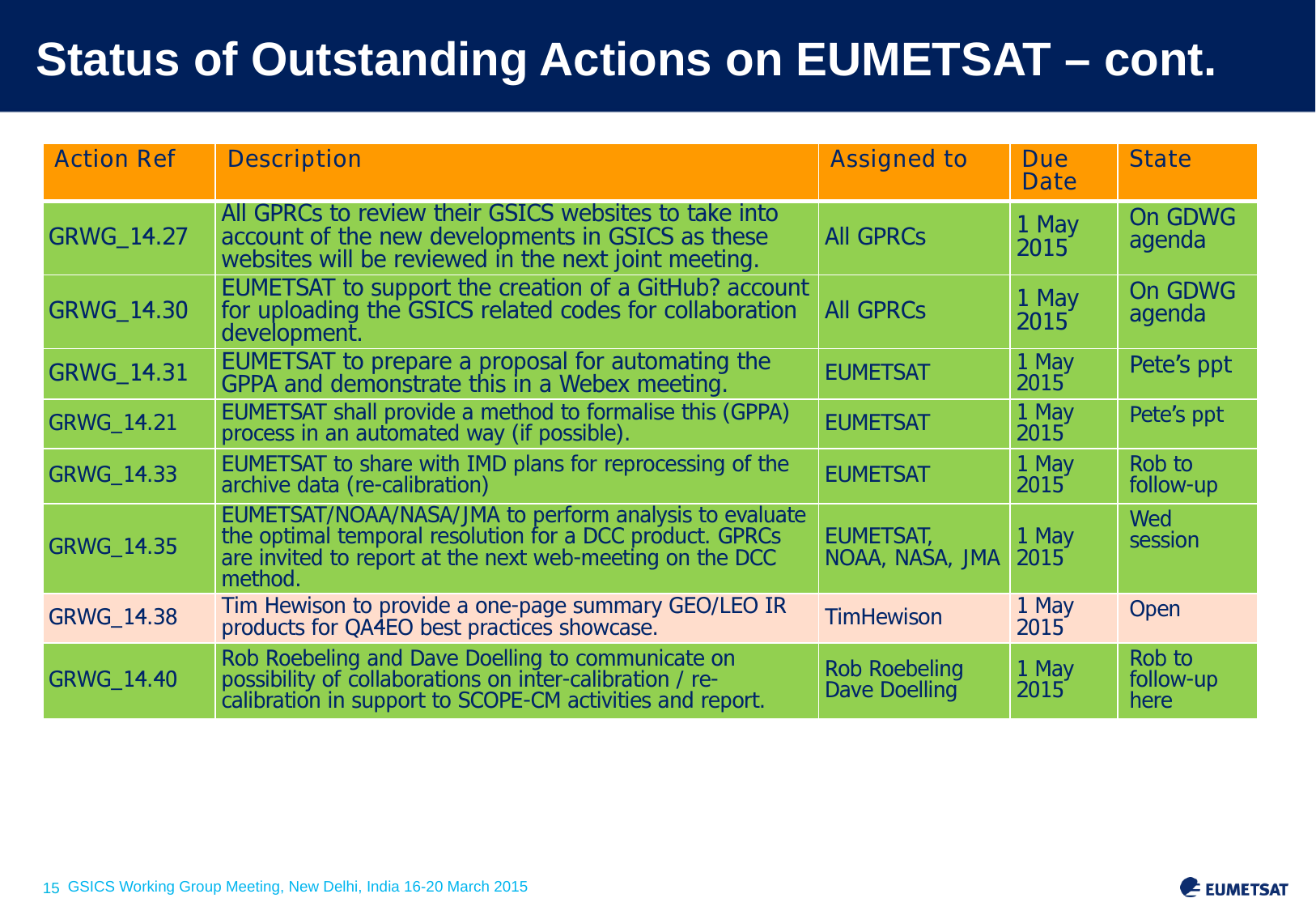

# Status of Outstanding Actions on EUMETSAT – cont.
| Action Ref | Description | Assigned to | Due Date | State |
| --- | --- | --- | --- | --- |
| GRWG\_14.27 | All GPRCs to review their GSICS websites to take into account of the new developments in GSICS as these websites will be reviewed in the next joint meeting. | All GPRCs | 1 May 2015 | On GDWG agenda |
| GRWG\_14.30 | EUMETSAT to support the creation of a GitHub? account for uploading the GSICS related codes for collaboration development. | All GPRCs | 1 May 2015 | On GDWG agenda |
| GRWG\_14.31 | EUMETSAT to prepare a proposal for automating the GPPA and demonstrate this in a Webex meeting. | EUMETSAT | 1 May 2015 | Pete’s ppt |
| GRWG\_14.21 | EUMETSAT shall provide a method to formalise this (GPPA) process in an automated way (if possible). | EUMETSAT | 1 May 2015 | Pete’s ppt |
| GRWG\_14.33 | EUMETSAT to share with IMD plans for reprocessing of the archive data (re-calibration) | EUMETSAT | 1 May 2015 | Rob to follow-up |
| GRWG\_14.35 | EUMETSAT/NOAA/NASA/JMA to perform analysis to evaluate the optimal temporal resolution for a DCC product. GPRCs are invited to report at the next web-meeting on the DCC method. | EUMETSAT, NOAA, NASA, JMA | 1 May 2015 | Wed session |
| GRWG\_14.38 | Tim Hewison to provide a one-page summary GEO/LEO IR products for QA4EO best practices showcase. | TimHewison | 1 May 2015 | Open |
| GRWG\_14.40 | Rob Roebeling and Dave Doelling to communicate on possibility of collaborations on inter-calibration / re-calibration in support to SCOPE-CM activities and report. | Rob Roebeling Dave Doelling | 1 May 2015 | Rob to follow-up here |
Slide: 15